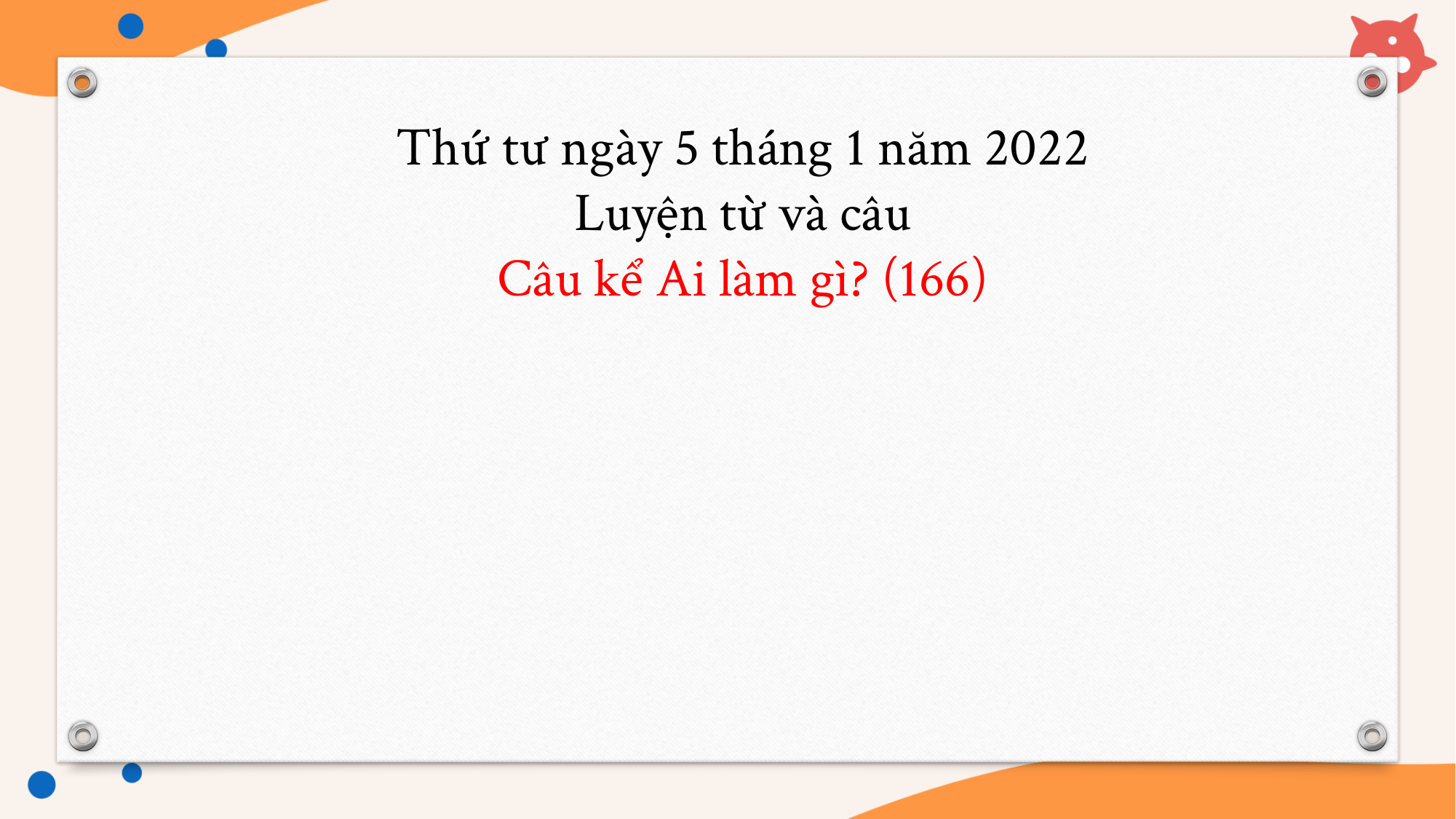

Thứ tư ngày 5 tháng 1 năm 2022
Luyện từ và câu
Câu kể Ai làm gì? (166)